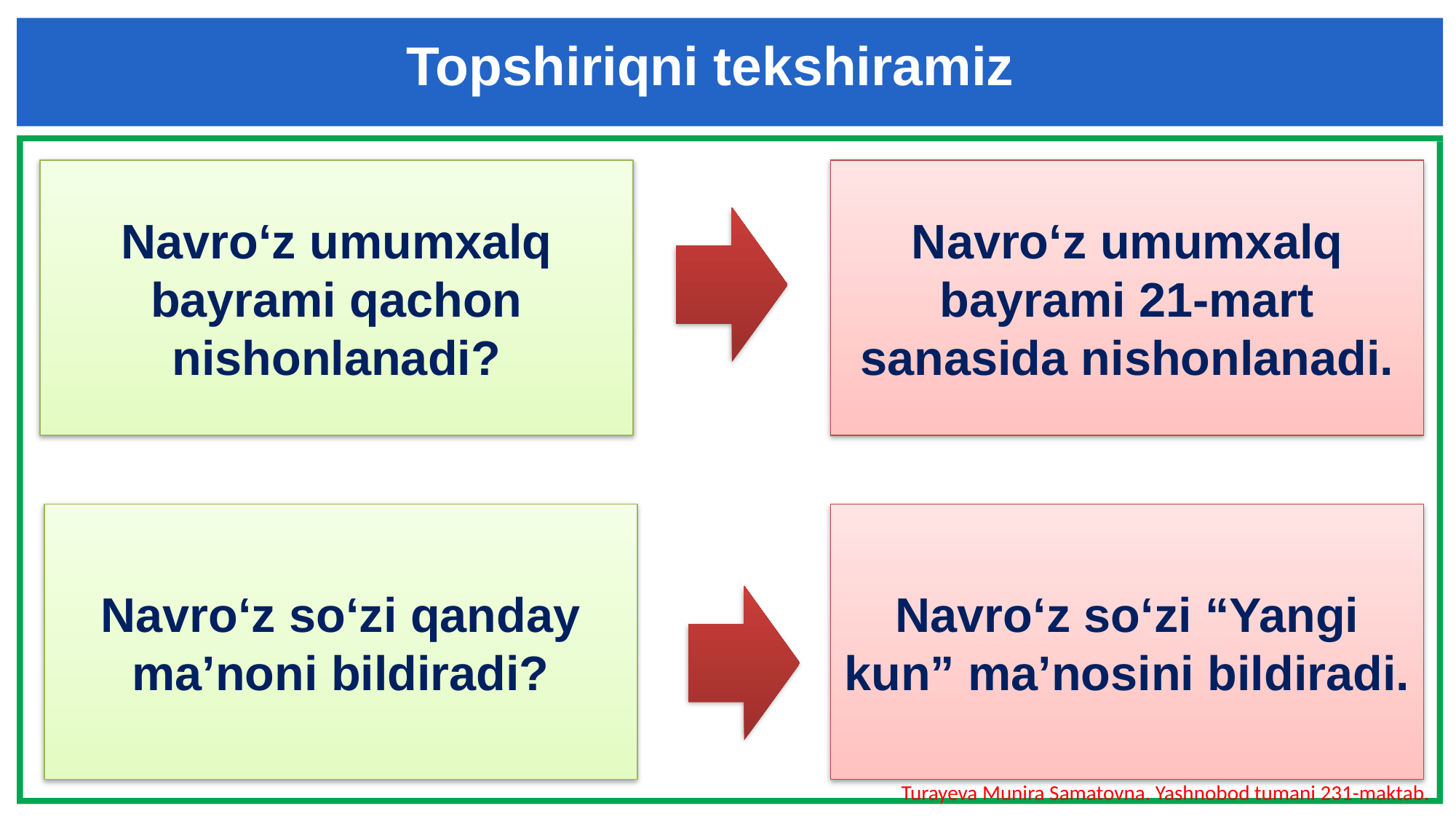

Topshiriqni tekshiramiz
Navro‘z umumxalq bayrami qachon nishonlanadi?
Navro‘z umumxalq bayrami 21-mart sanasida nishonlanadi.

Navro‘z so‘zi qanday ma’noni bildiradi?
Navro‘z so‘zi “Yangi kun” ma’nosini bildiradi.

Turayeva Munira Samatovna. Yashnobod tumani 231-maktab.